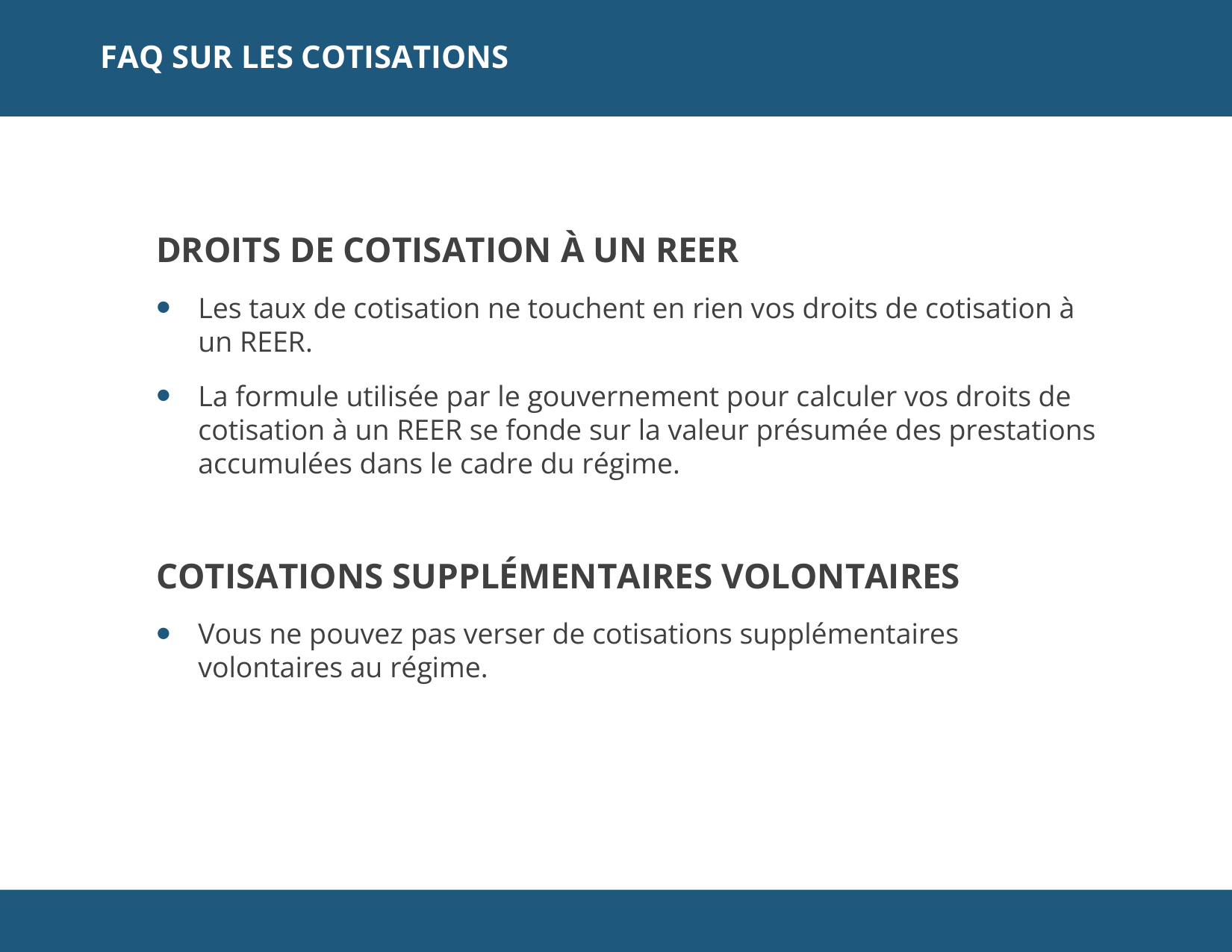

FAQ SUR LES COTISATIONS
DROITS DE COTISATION À UN REER
Les taux de cotisation ne touchent en rien vos droits de cotisation à un REER.
La formule utilisée par le gouvernement pour calculer vos droits de cotisation à un REER se fonde sur la valeur présumée des prestations accumulées dans le cadre du régime.

COTISATIONS SUPPLÉMENTAIRES VOLONTAIRES
Vous ne pouvez pas verser de cotisations supplémentaires volontaires au régime.